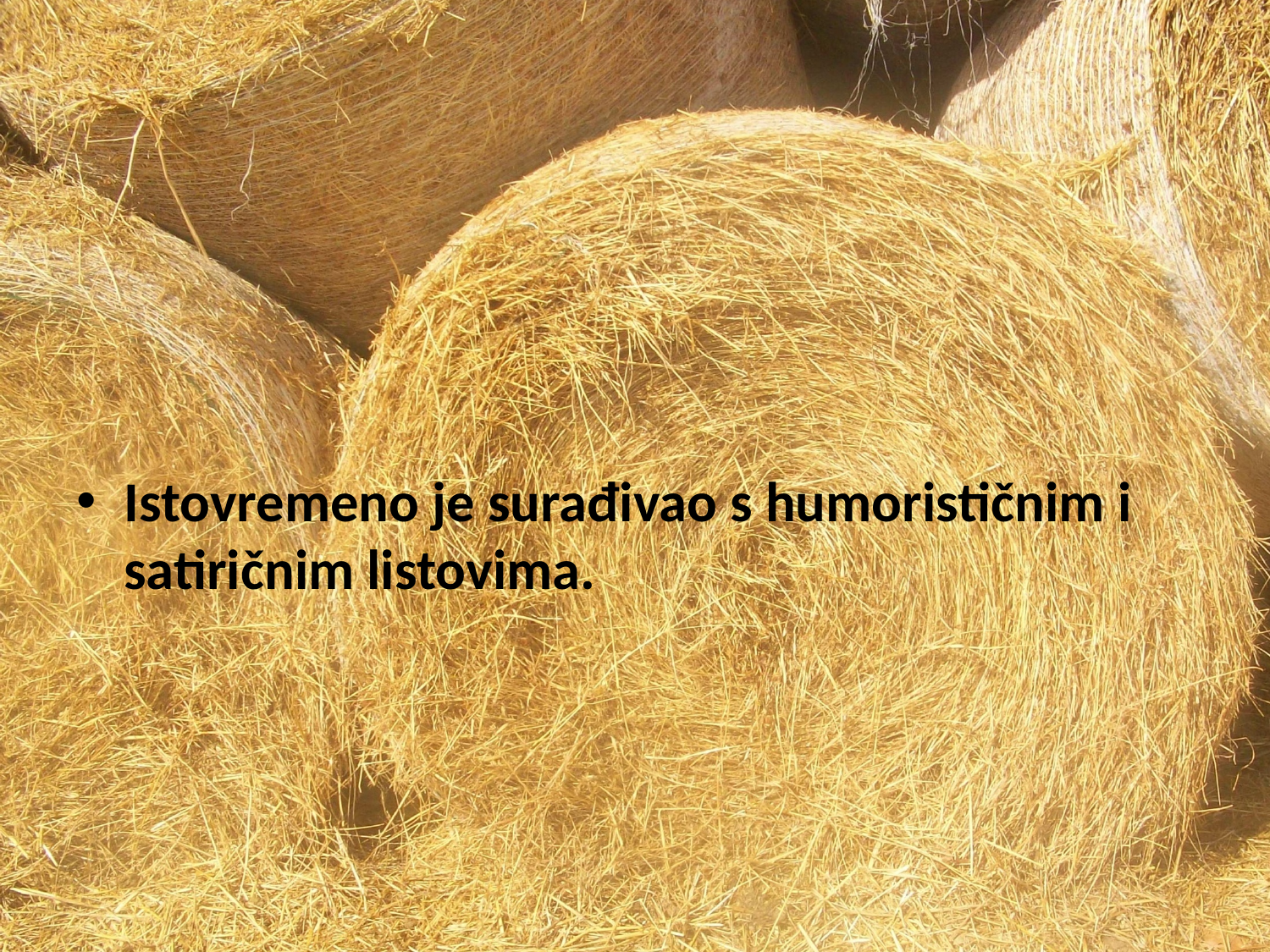

#

Istovremeno je surađivao s humorističnim i satiričnim listovima.